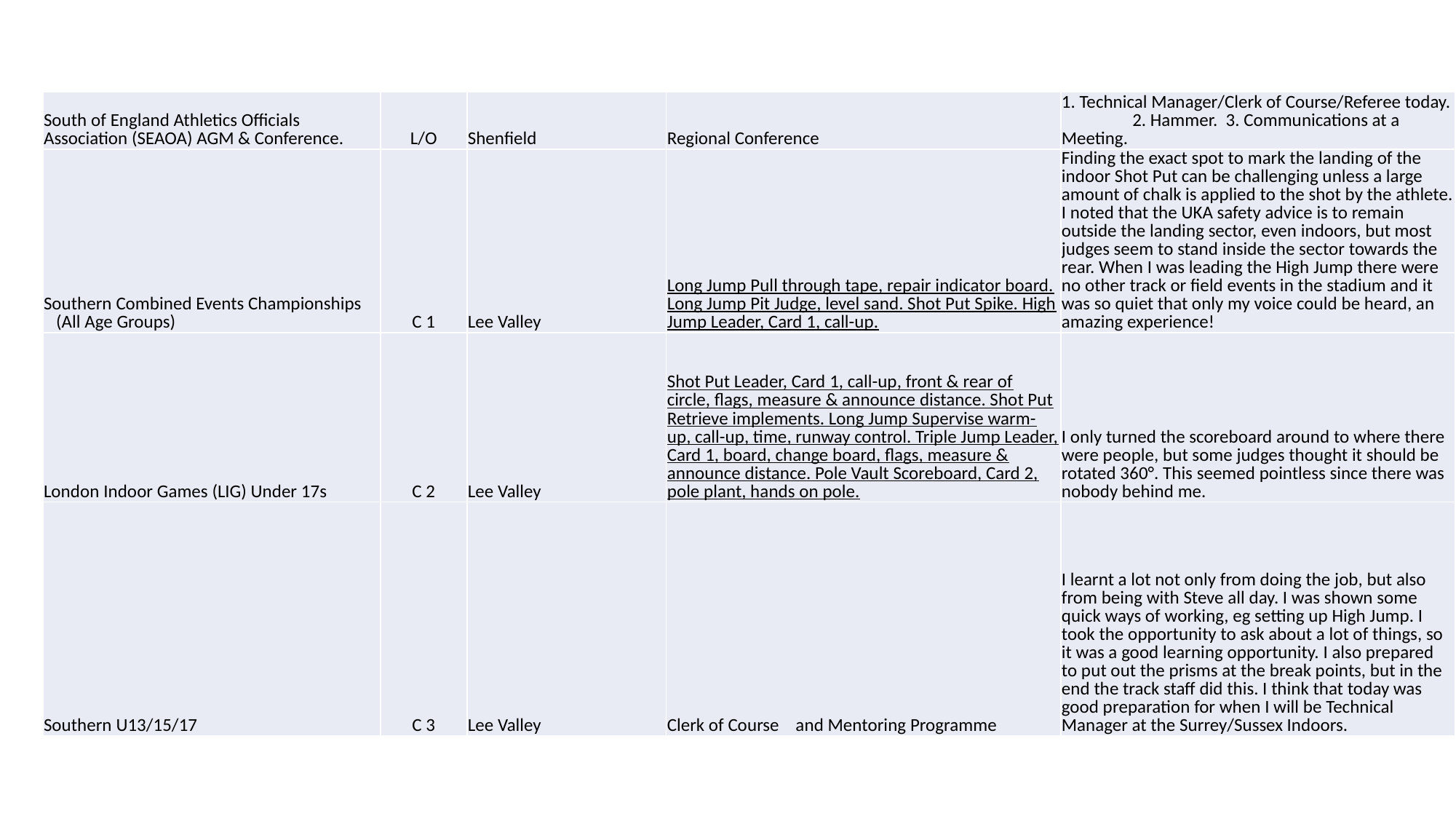

| South of England Athletics Officials Association (SEAOA) AGM & Conference. | L/O | Shenfield | Regional Conference | 1. Technical Manager/Clerk of Course/Referee today. 2. Hammer. 3. Communications at a Meeting. |
| --- | --- | --- | --- | --- |
| Southern Combined Events Championships (All Age Groups) | C 1 | Lee Valley | Long Jump Pull through tape, repair indicator board. Long Jump Pit Judge, level sand. Shot Put Spike. High Jump Leader, Card 1, call-up. | Finding the exact spot to mark the landing of the indoor Shot Put can be challenging unless a large amount of chalk is applied to the shot by the athlete. I noted that the UKA safety advice is to remain outside the landing sector, even indoors, but most judges seem to stand inside the sector towards the rear. When I was leading the High Jump there were no other track or field events in the stadium and it was so quiet that only my voice could be heard, an amazing experience! |
| London Indoor Games (LIG) Under 17s | C 2 | Lee Valley | Shot Put Leader, Card 1, call-up, front & rear of circle, flags, measure & announce distance. Shot Put Retrieve implements. Long Jump Supervise warm-up, call-up, time, runway control. Triple Jump Leader, Card 1, board, change board, flags, measure & announce distance. Pole Vault Scoreboard, Card 2, pole plant, hands on pole. | I only turned the scoreboard around to where there were people, but some judges thought it should be rotated 360°. This seemed pointless since there was nobody behind me. |
| Southern U13/15/17 | C 3 | Lee Valley | Clerk of Course and Mentoring Programme | I learnt a lot not only from doing the job, but also from being with Steve all day. I was shown some quick ways of working, eg setting up High Jump. I took the opportunity to ask about a lot of things, so it was a good learning opportunity. I also prepared to put out the prisms at the break points, but in the end the track staff did this. I think that today was good preparation for when I will be Technical Manager at the Surrey/Sussex Indoors. |